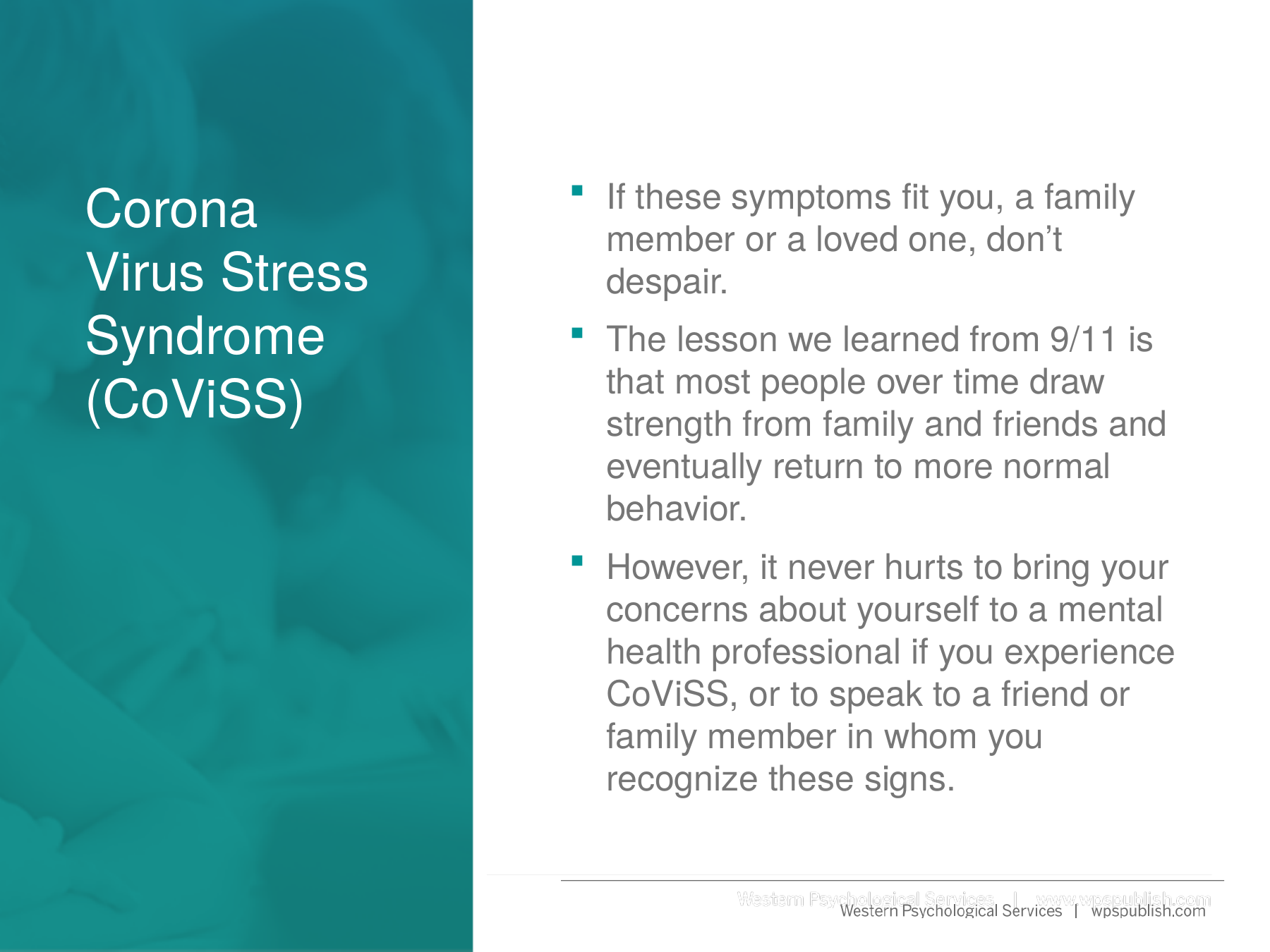

If these symptoms fit you, a family member or a loved one, don’t despair.
The lesson we learned from 9/11 is that most people over time draw strength from family and friends and eventually return to more normal behavior.
However, it never hurts to bring your concerns about yourself to a mental health professional if you experience CoViSS, or to speak to a friend or family member in whom you recognize these signs.
# Corona Virus Stress Syndrome (CoViSS)